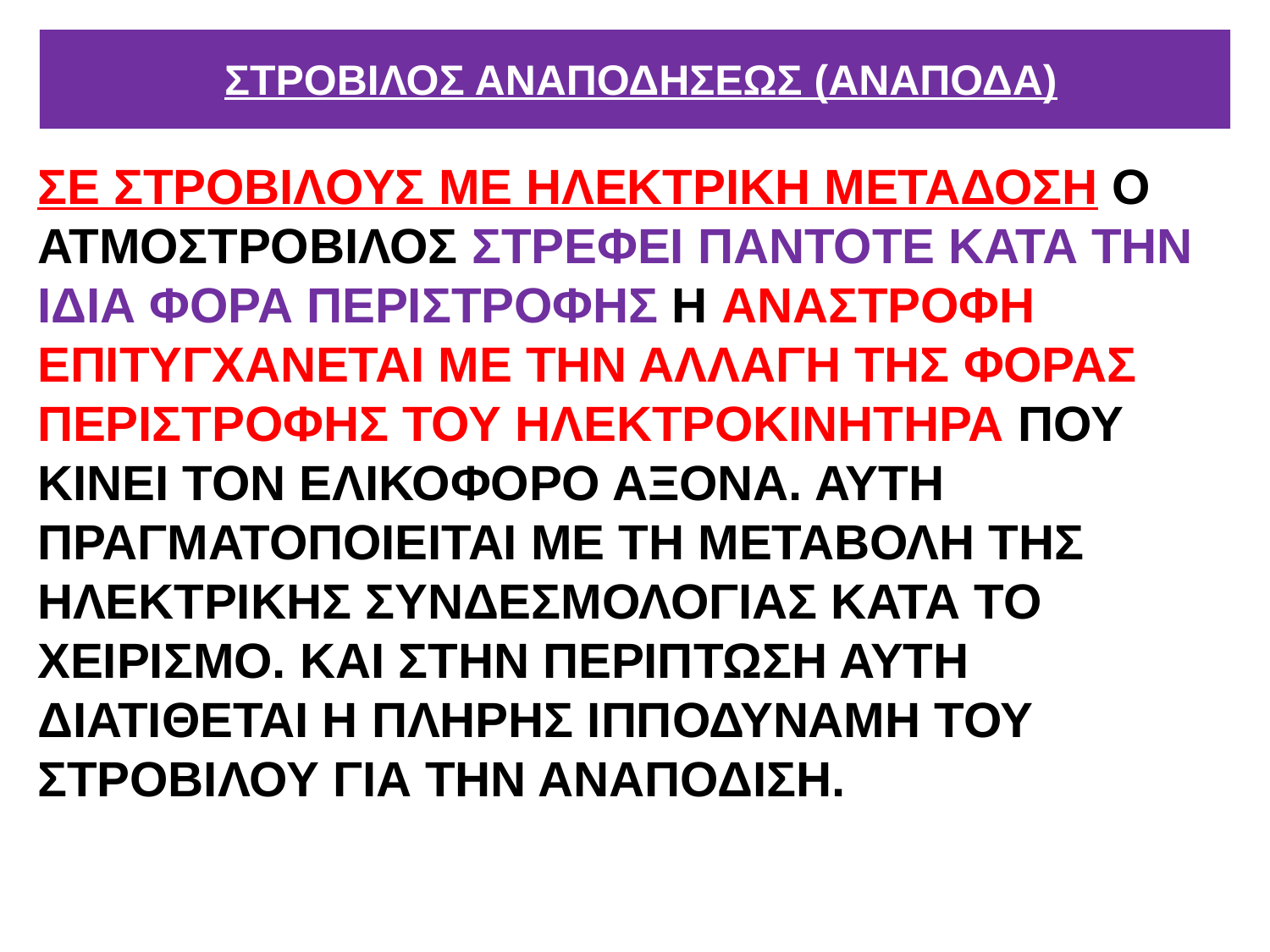

# ΣΤΡΟΒΙΛΟΣ ΑΝΑΠΟΔΗΣΕΩΣ (ΑΝΑΠΟΔΑ)
ΣΕ ΣΤΡΟΒΙΛΟΥΣ ΜΕ ΗΛΕΚΤΡΙΚΗ ΜΕΤΑΔΟΣΗ Ο ΑΤΜΟΣΤΡΟΒΙΛΟΣ ΣΤΡΕΦΕΙ ΠΑΝΤΟΤΕ ΚΑΤΑ ΤΗΝ ΙΔΙΑ ΦΟΡΑ ΠΕΡΙΣΤΡΟΦΗΣ Η ΑΝΑΣΤΡΟΦΗ ΕΠΙΤΥΓΧΑΝΕΤΑΙ ΜΕ ΤΗΝ ΑΛΛΑΓΗ ΤΗΣ ΦΟΡΑΣ ΠΕΡΙΣΤΡΟΦΗΣ ΤΟΥ ΗΛΕΚΤΡΟΚΙΝΗΤΗΡΑ ΠΟΥ ΚΙΝΕΙ ΤΟΝ ΕΛΙΚΟΦΟΡΟ ΑΞΟΝΑ. ΑΥΤΗ ΠΡΑΓΜΑΤΟΠΟΙΕΙΤΑΙ ΜΕ ΤΗ ΜΕΤΑΒΟΛΗ ΤΗΣ ΗΛΕΚΤΡΙΚΗΣ ΣΥΝΔΕΣΜΟΛΟΓΙΑΣ ΚΑΤΑ ΤΟ ΧΕΙΡΙΣΜΟ. ΚΑΙ ΣΤΗΝ ΠΕΡΙΠΤΩΣΗ ΑΥΤΗ ΔΙΑΤΙΘΕΤΑΙ Η ΠΛΗΡΗΣ ΙΠΠΟΔΥΝΑΜΗ ΤΟΥ ΣΤΡΟΒΙΛΟΥ ΓΙΑ ΤΗΝ ΑΝΑΠΟΔΙΣΗ.